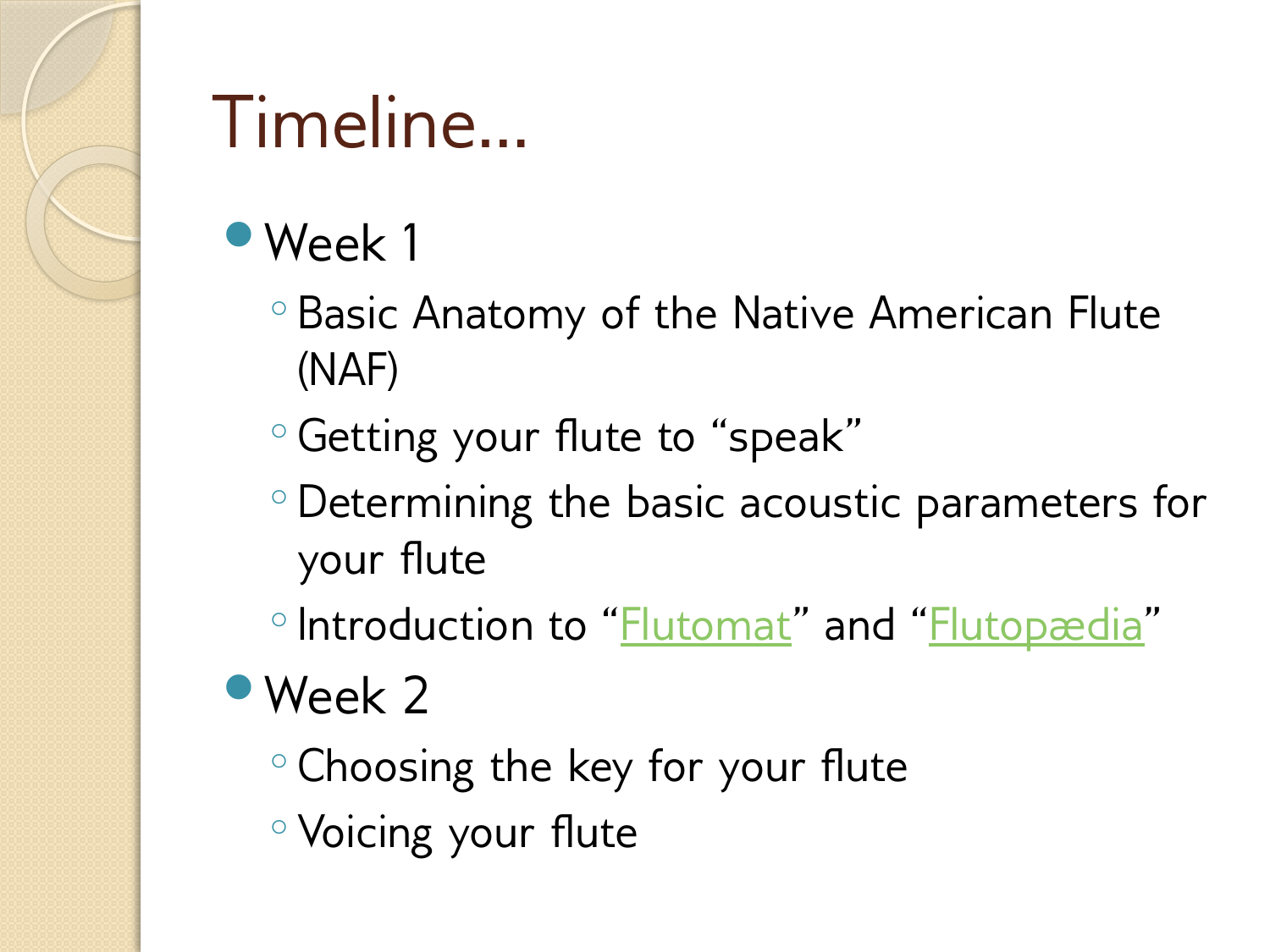

# Timeline…
Week 1
Basic Anatomy of the Native American Flute (NAF)
Getting your flute to “speak”
Determining the basic acoustic parameters for your flute
Introduction to “Flutomat” and “Flutopaedia”
Week 2
Choosing the key for your flute
Voicing your flute